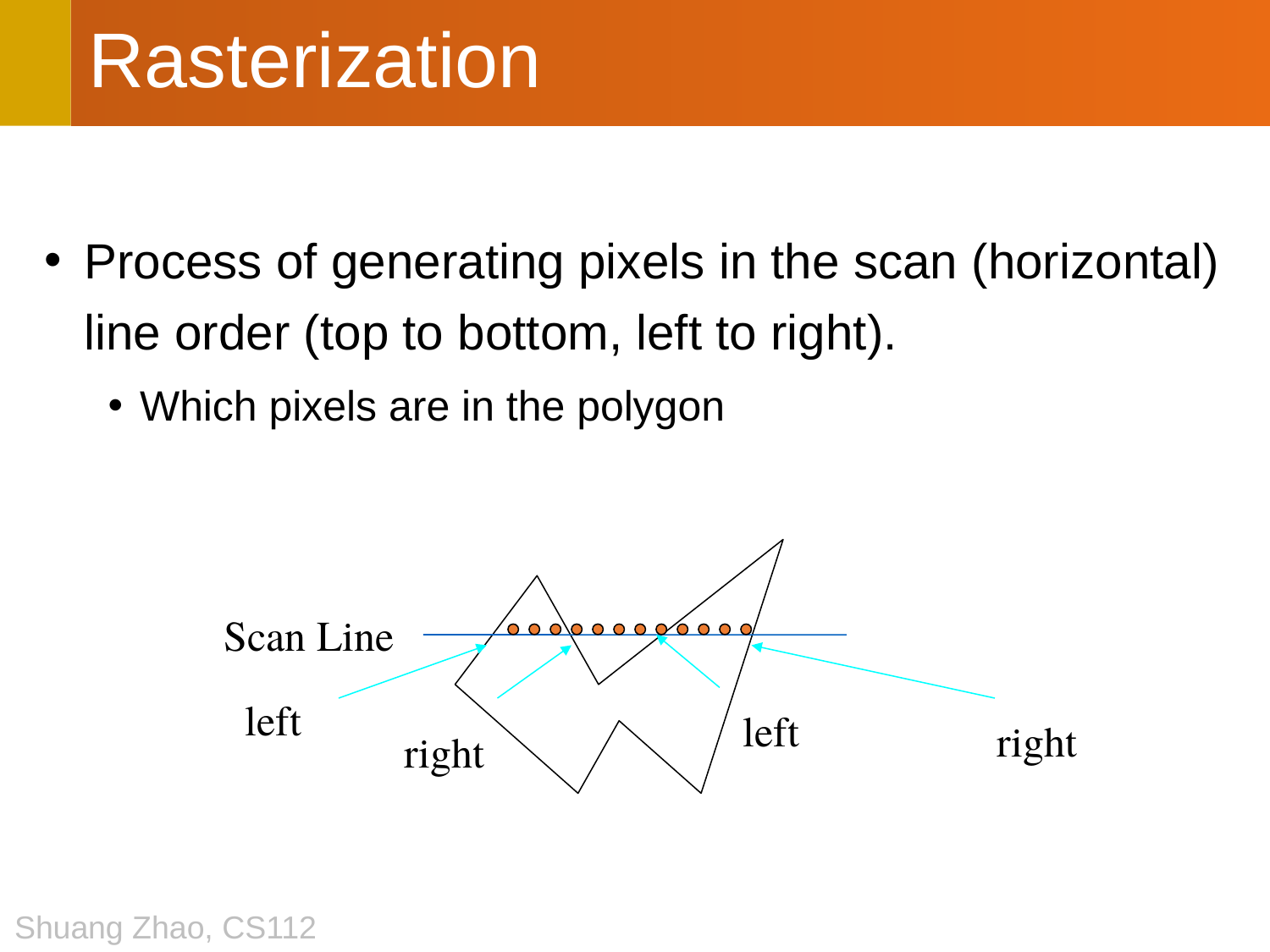

# Rasterization
Process of generating pixels in the scan (horizontal) line order (top to bottom, left to right).
Which pixels are in the polygon

Scan Line

left
left
right
right